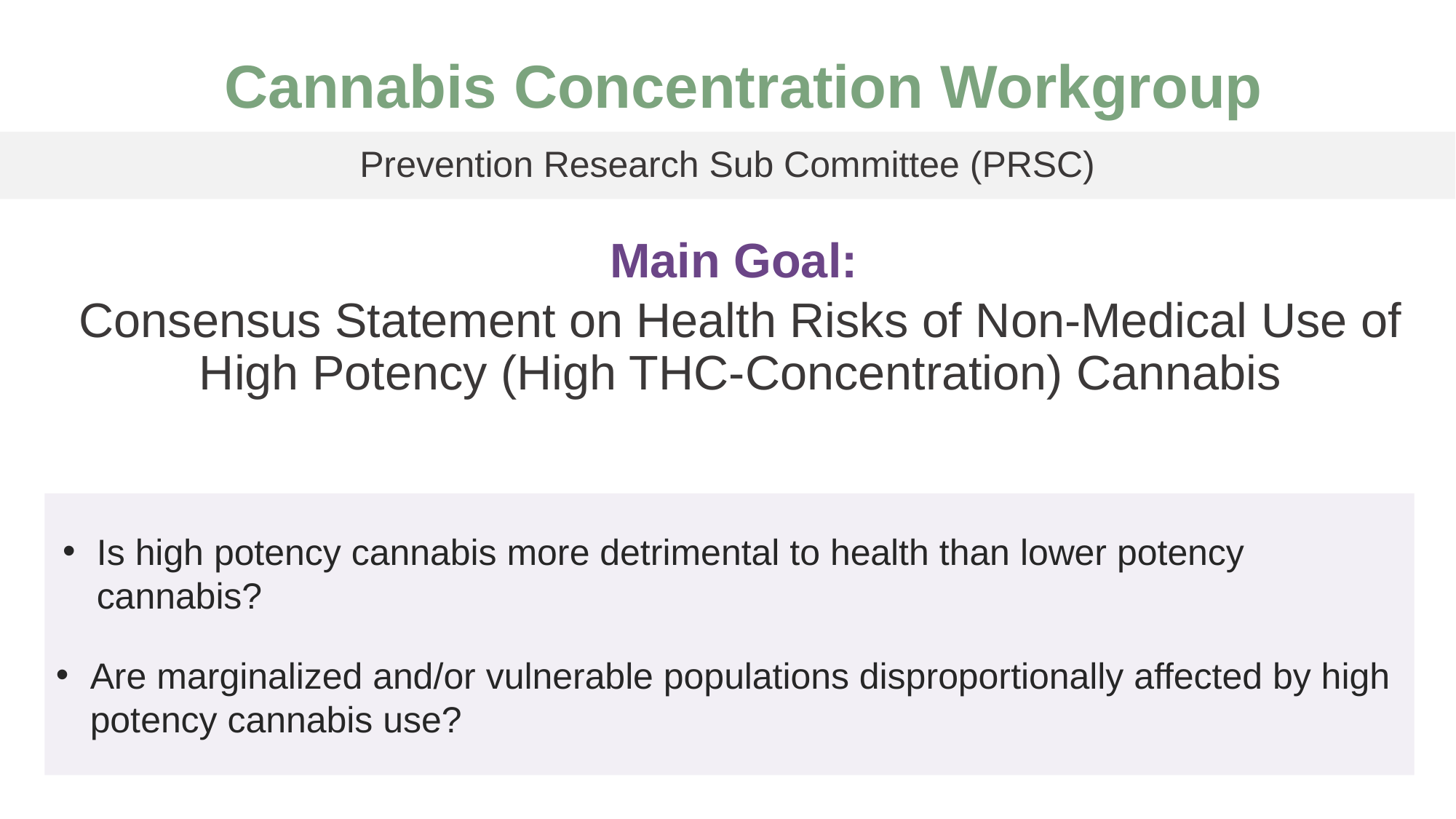

Cannabis Concentration Workgroup
Prevention Research Sub Committee (PRSC)
Main Goal:
Consensus Statement on Health Risks of Non-Medical Use of High Potency (High THC-Concentration) Cannabis
Is high potency cannabis more detrimental to health than lower potency cannabis?
Are marginalized and/or vulnerable populations disproportionally affected by high potency cannabis use?